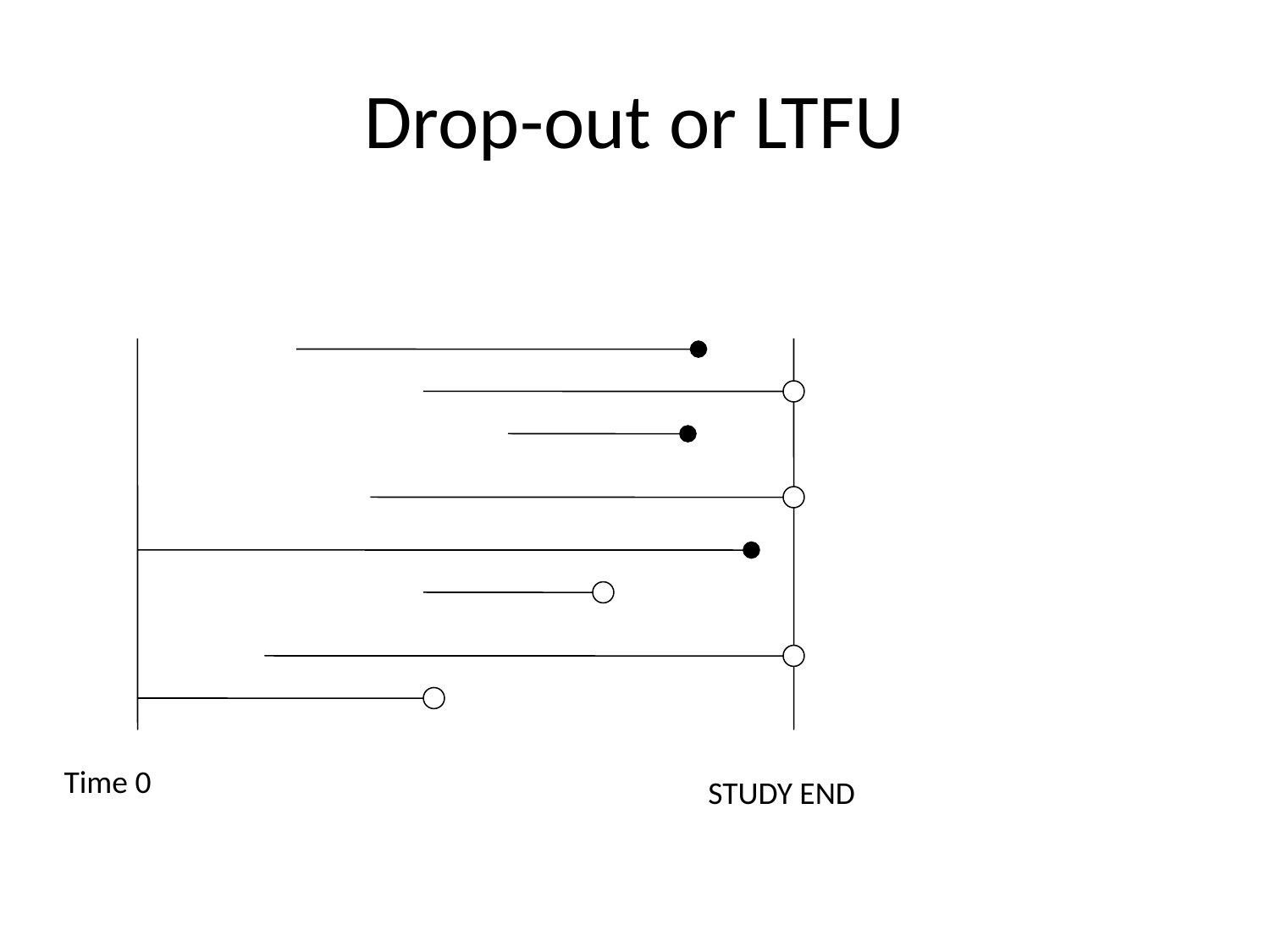

# Drop-out or LTFU

Time 0
STUDY END